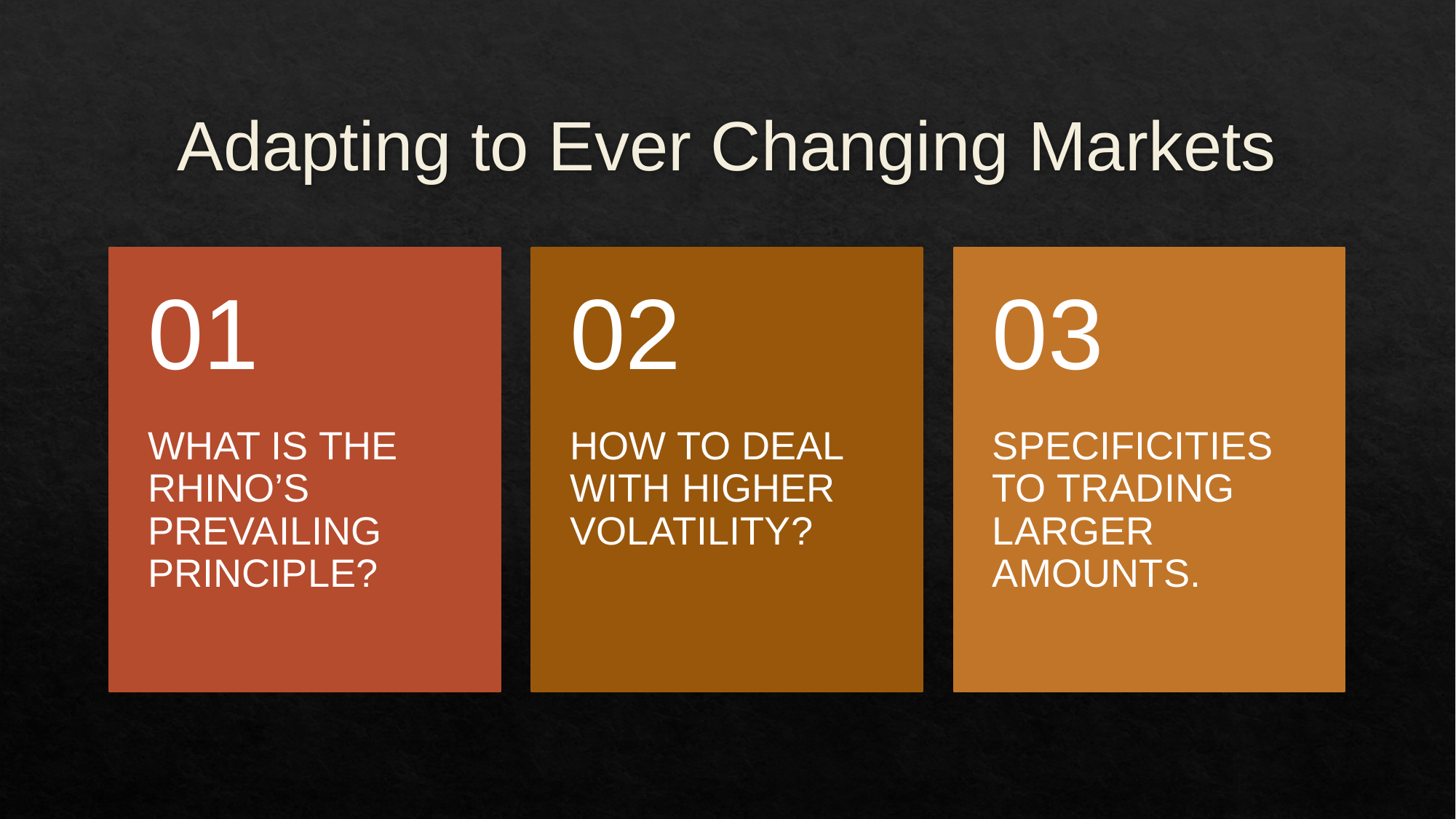

# Adapting to Ever Changing Markets
What is the RHINO’s prevailing principle?
01
How to deal with higher volatility?
02
Specificities to trading larger amounts.
03